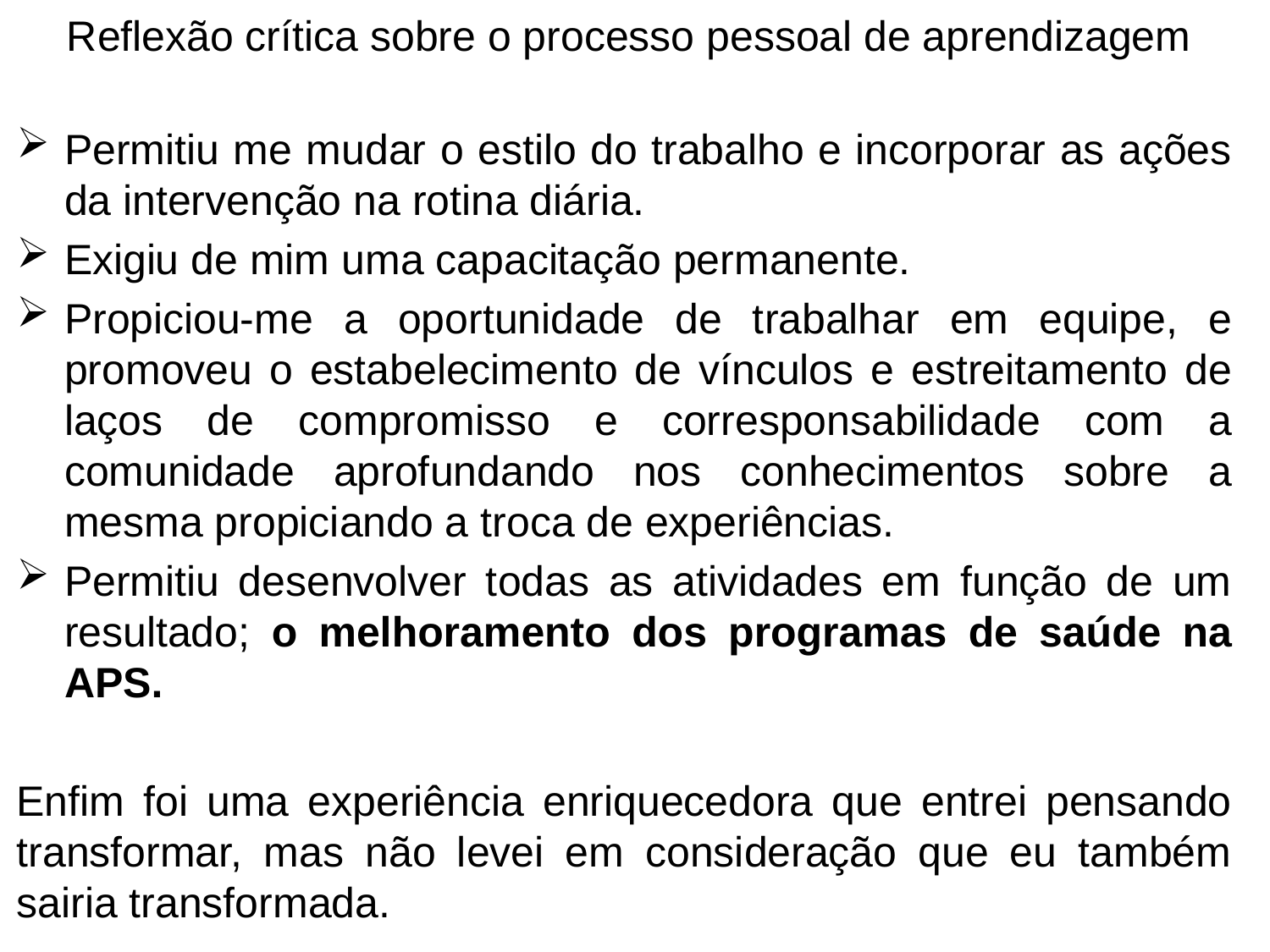

Reflexão crítica sobre o processo pessoal de aprendizagem
Permitiu me mudar o estilo do trabalho e incorporar as ações da intervenção na rotina diária.
Exigiu de mim uma capacitação permanente.
Propiciou-me a oportunidade de trabalhar em equipe, e promoveu o estabelecimento de vínculos e estreitamento de laços de compromisso e corresponsabilidade com a comunidade aprofundando nos conhecimentos sobre a mesma propiciando a troca de experiências.
Permitiu desenvolver todas as atividades em função de um resultado; o melhoramento dos programas de saúde na APS.

Enfim foi uma experiência enriquecedora que entrei pensando transformar, mas não levei em consideração que eu também sairia transformada.